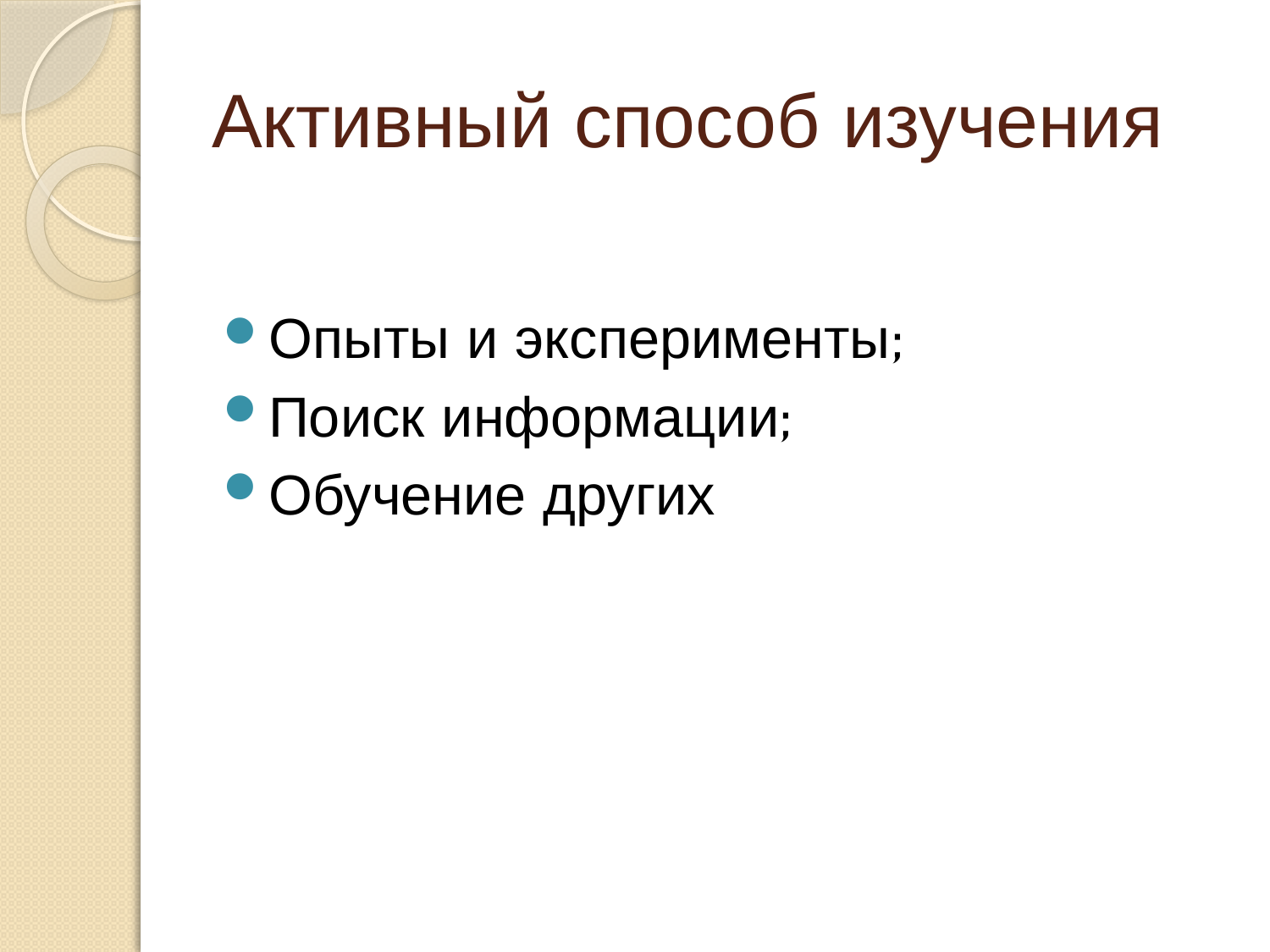

# Активный способ изучения
Опыты и эксперименты;
Поиск информации;
Обучение других